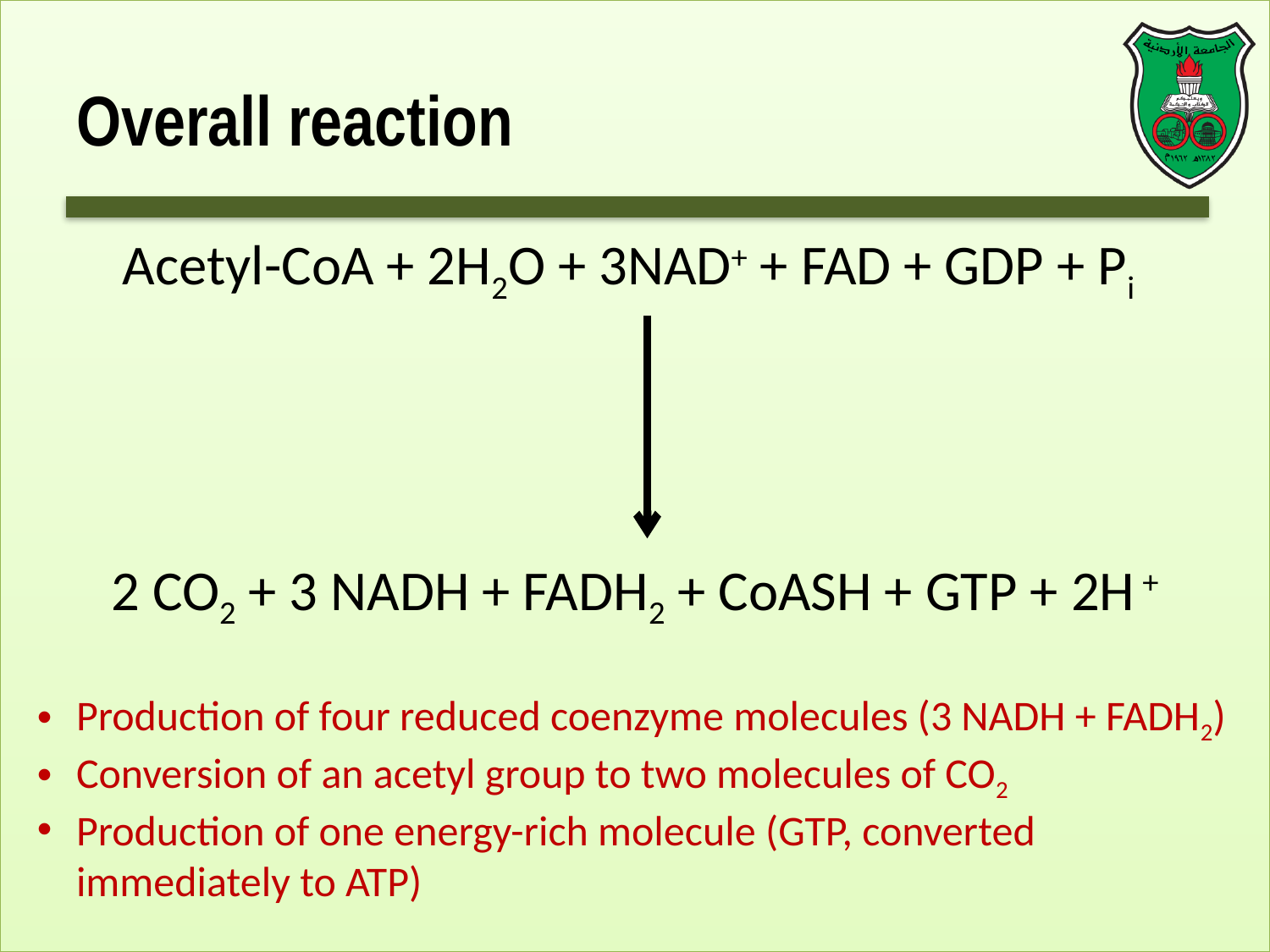

# Overall reaction
Acetyl-CoA + 2H2O + 3NAD+ + FAD + GDP + Pi

2 CO2 + 3 NADH + FADH2 + CoASH + GTP + 2H +

Production of four reduced coenzyme molecules (3 NADH + FADH2)
Conversion of an acetyl group to two molecules of CO2
Production of one energy-rich molecule (GTP, converted immediately to ATP)